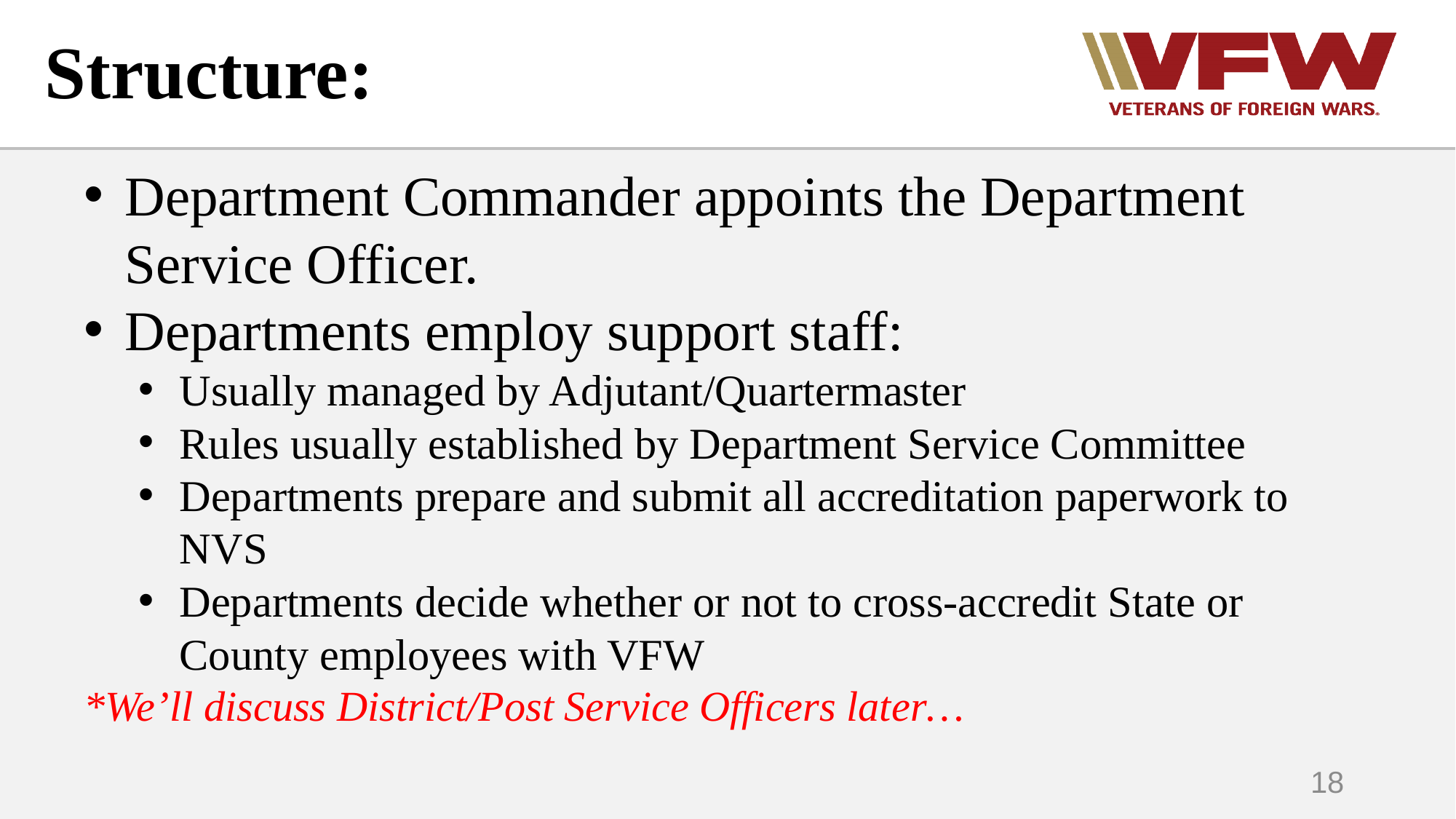

# Structure:
Department Commander appoints the Department Service Officer.
Departments employ support staff:
Usually managed by Adjutant/Quartermaster
Rules usually established by Department Service Committee
Departments prepare and submit all accreditation paperwork to NVS
Departments decide whether or not to cross-accredit State or County employees with VFW
*We’ll discuss District/Post Service Officers later…
18